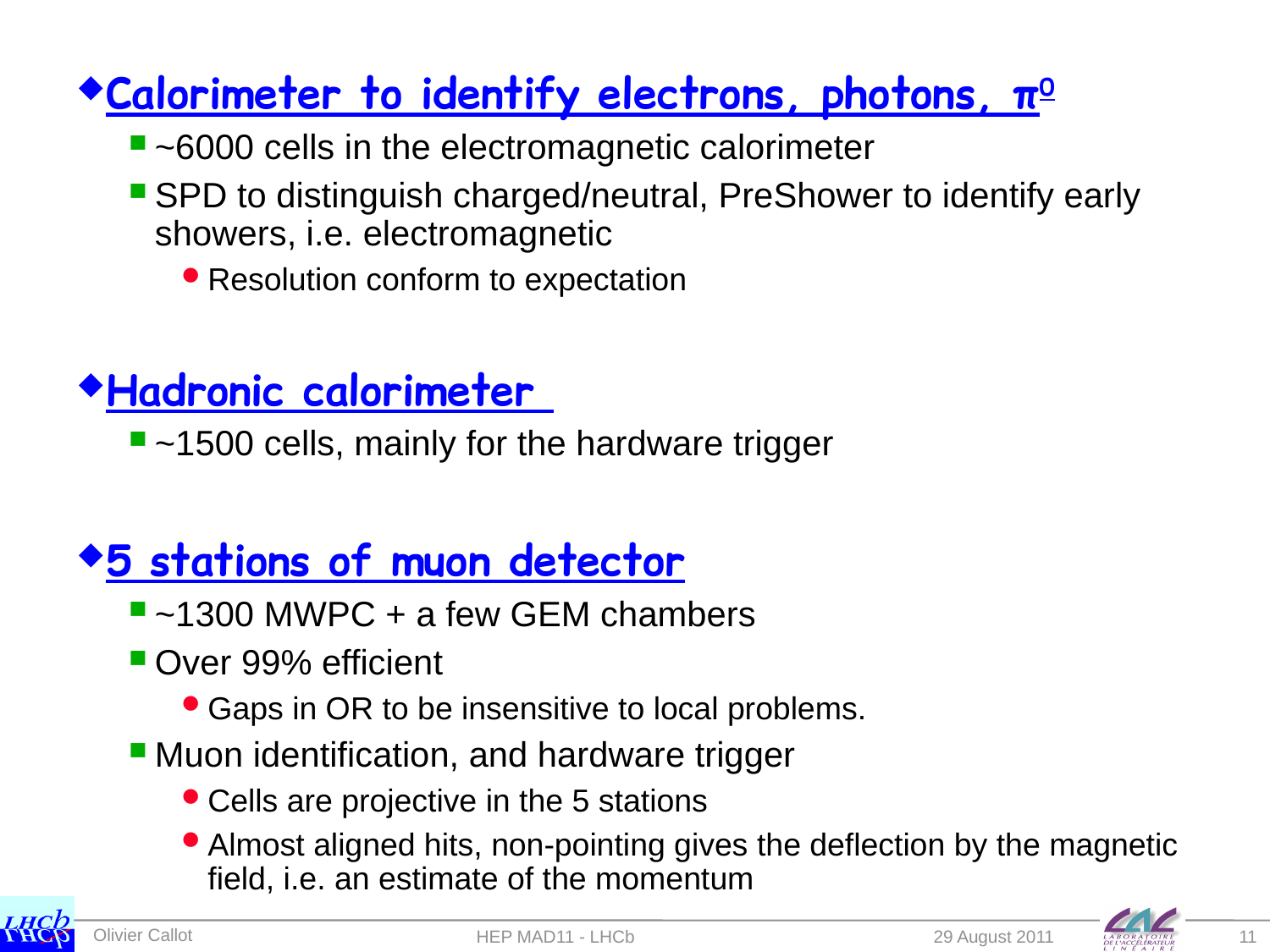

Calorimeter to identify electrons, photons, π0
~6000 cells in the electromagnetic calorimeter
SPD to distinguish charged/neutral, PreShower to identify early showers, i.e. electromagnetic
Resolution conform to expectation

Hadronic calorimeter
~1500 cells, mainly for the hardware trigger

5 stations of muon detector
~1300 MWPC + a few GEM chambers
Over 99% efficient
Gaps in OR to be insensitive to local problems.
Muon identification, and hardware trigger
Cells are projective in the 5 stations
Almost aligned hits, non-pointing gives the deflection by the magnetic field, i.e. an estimate of the momentum
HEP MAD11 - LHCb
29 August 2011
11